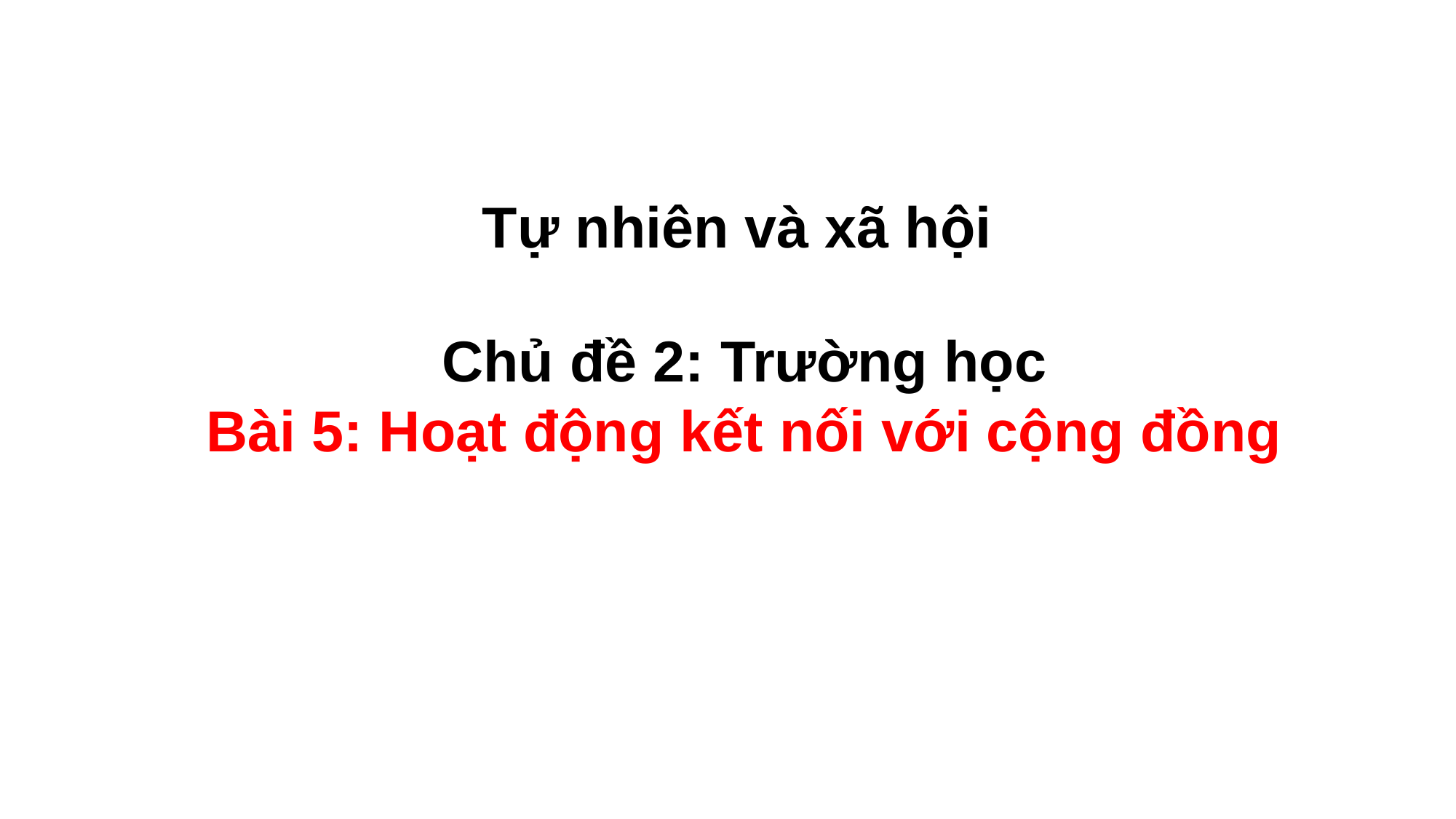

Tự nhiên và xã hội
Chủ đề 2: Trường học
Bài 5: Hoạt động kết nối với cộng đồng